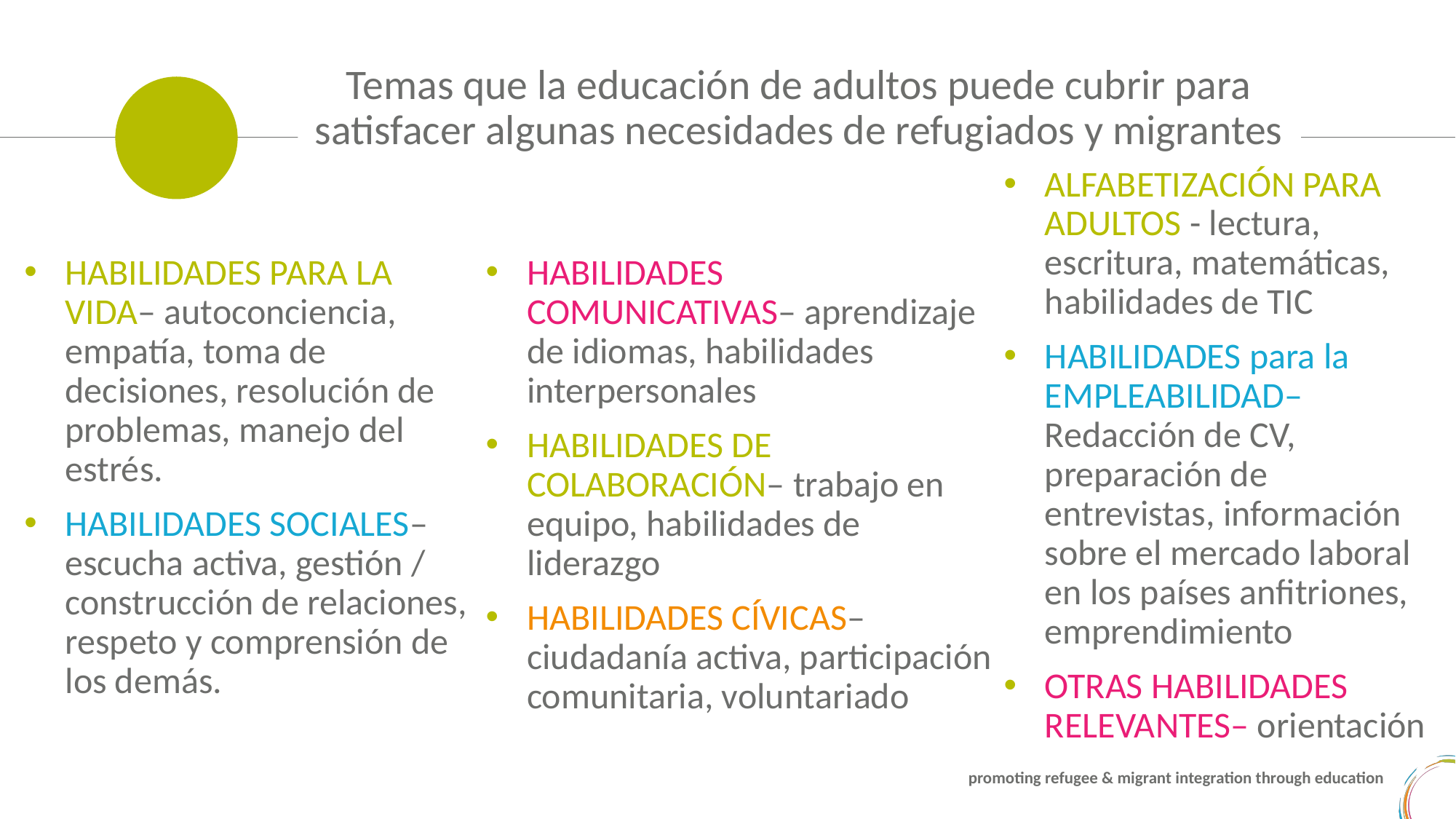

Temas que la educación de adultos puede cubrir para satisfacer algunas necesidades de refugiados y migrantes
ALFABETIZACIÓN PARA ADULTOS - lectura, escritura, matemáticas, habilidades de TIC
HABILIDADES para la EMPLEABILIDAD– Redacción de CV, preparación de entrevistas, información sobre el mercado laboral en los países anfitriones, emprendimiento
OTRAS HABILIDADES RELEVANTES– orientación
HABILIDADES PARA LA VIDA– autoconciencia, empatía, toma de decisiones, resolución de problemas, manejo del estrés.
HABILIDADES SOCIALES– escucha activa, gestión / construcción de relaciones, respeto y comprensión de los demás.
HABILIDADES COMUNICATIVAS– aprendizaje de idiomas, habilidades interpersonales
HABILIDADES DE COLABORACIÓN– trabajo en equipo, habilidades de liderazgo
HABILIDADES CÍVICAS– ciudadanía activa, participación comunitaria, voluntariado